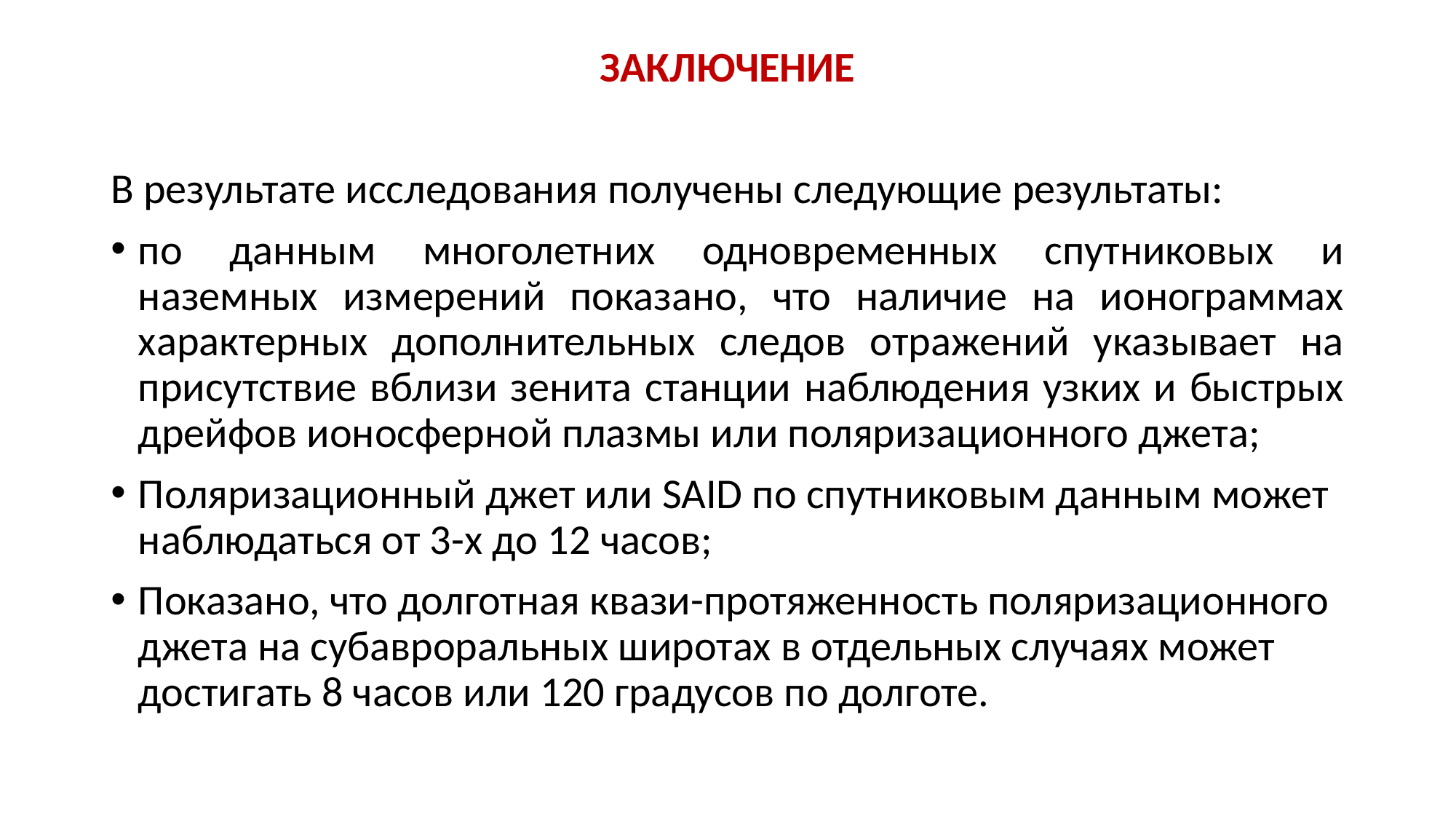

ЗАКЛЮЧЕНИЕ

В результате исследования получены следующие результаты:
по данным многолетних одновременных спутниковых и наземных измерений показано, что наличие на ионограммах характерных дополнительных следов отражений указывает на присутствие вблизи зенита станции наблюдения узких и быстрых дрейфов ионосферной плазмы или поляризационного джета;
Поляризационный джет или SAID по спутниковым данным может наблюдаться от 3-х до 12 часов;
Показано, что долготная квази-протяженность поляризационного джета на субавроральных широтах в отдельных случаях может достигать 8 часов или 120 градусов по долготе.